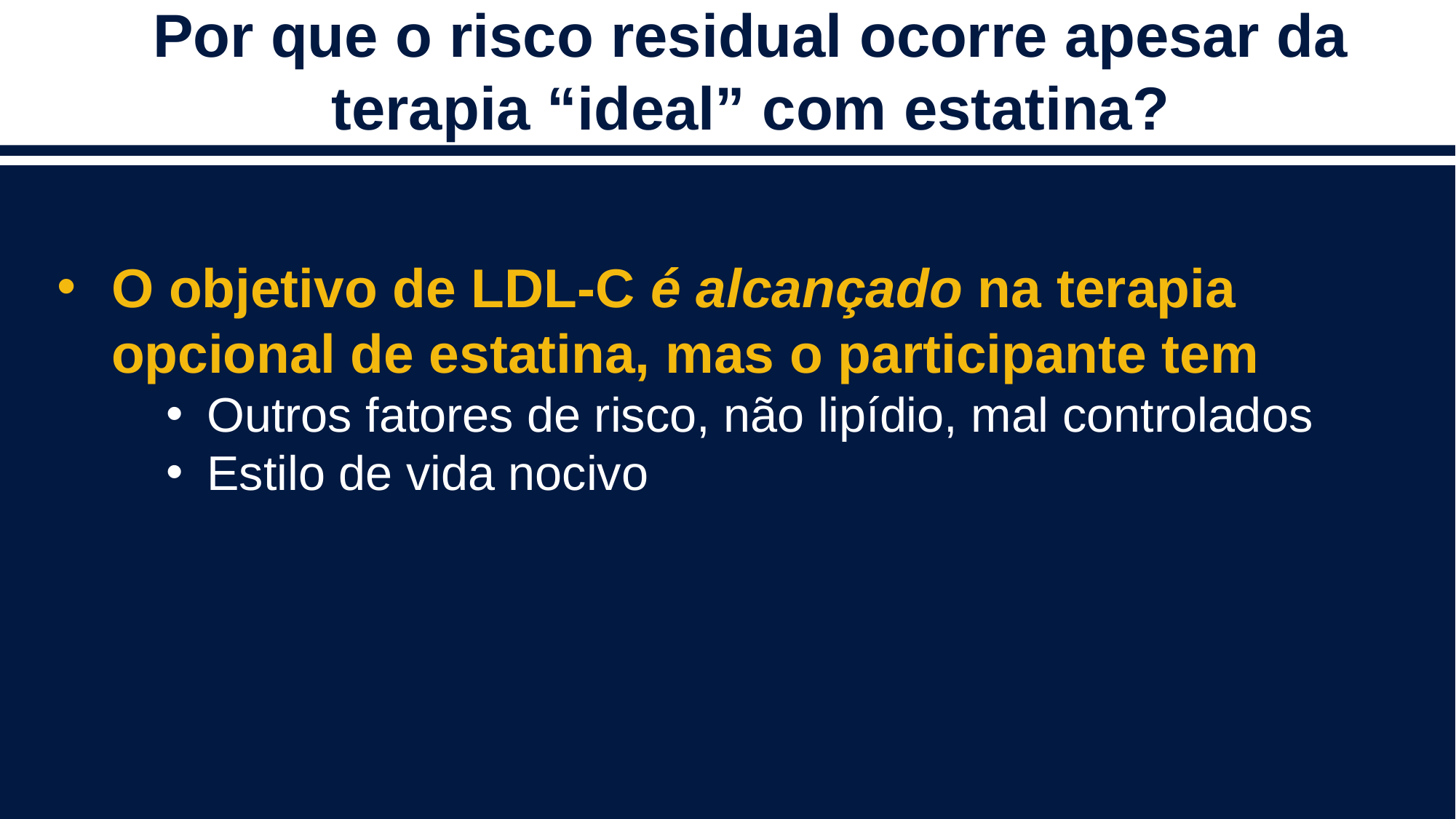

# Por que o risco residual ocorre apesar da terapia “ideal” com estatina?
O objetivo de LDL-C é alcançado na terapia opcional de estatina, mas o participante tem
Outros fatores de risco, não lipídio, mal controlados
Estilo de vida nocivo